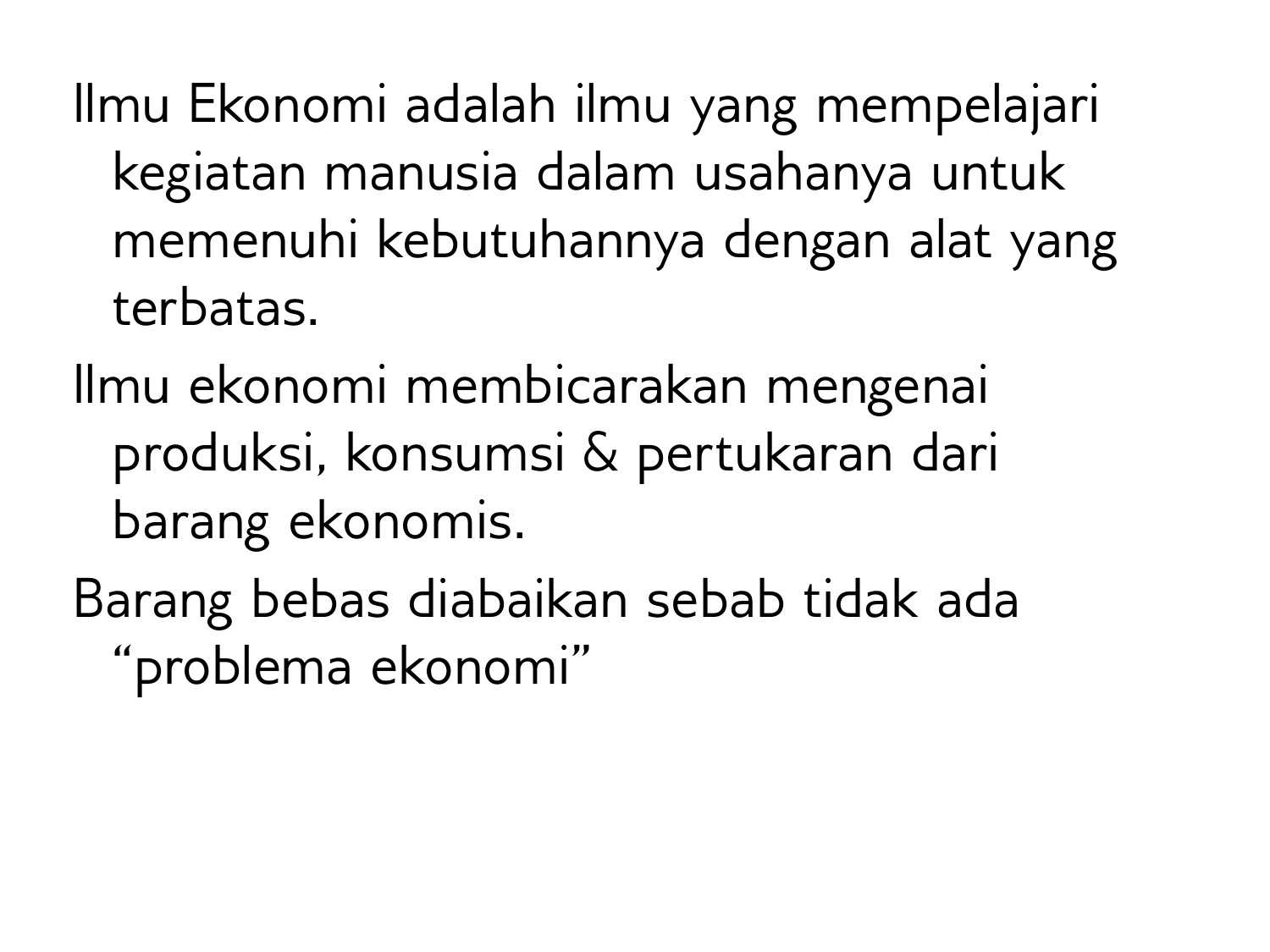

Ilmu Ekonomi adalah ilmu yang mempelajari kegiatan manusia dalam usahanya untuk memenuhi kebutuhannya dengan alat yang terbatas.
Ilmu ekonomi membicarakan mengenai produksi, konsumsi & pertukaran dari barang ekonomis.
Barang bebas diabaikan sebab tidak ada “problema ekonomi”